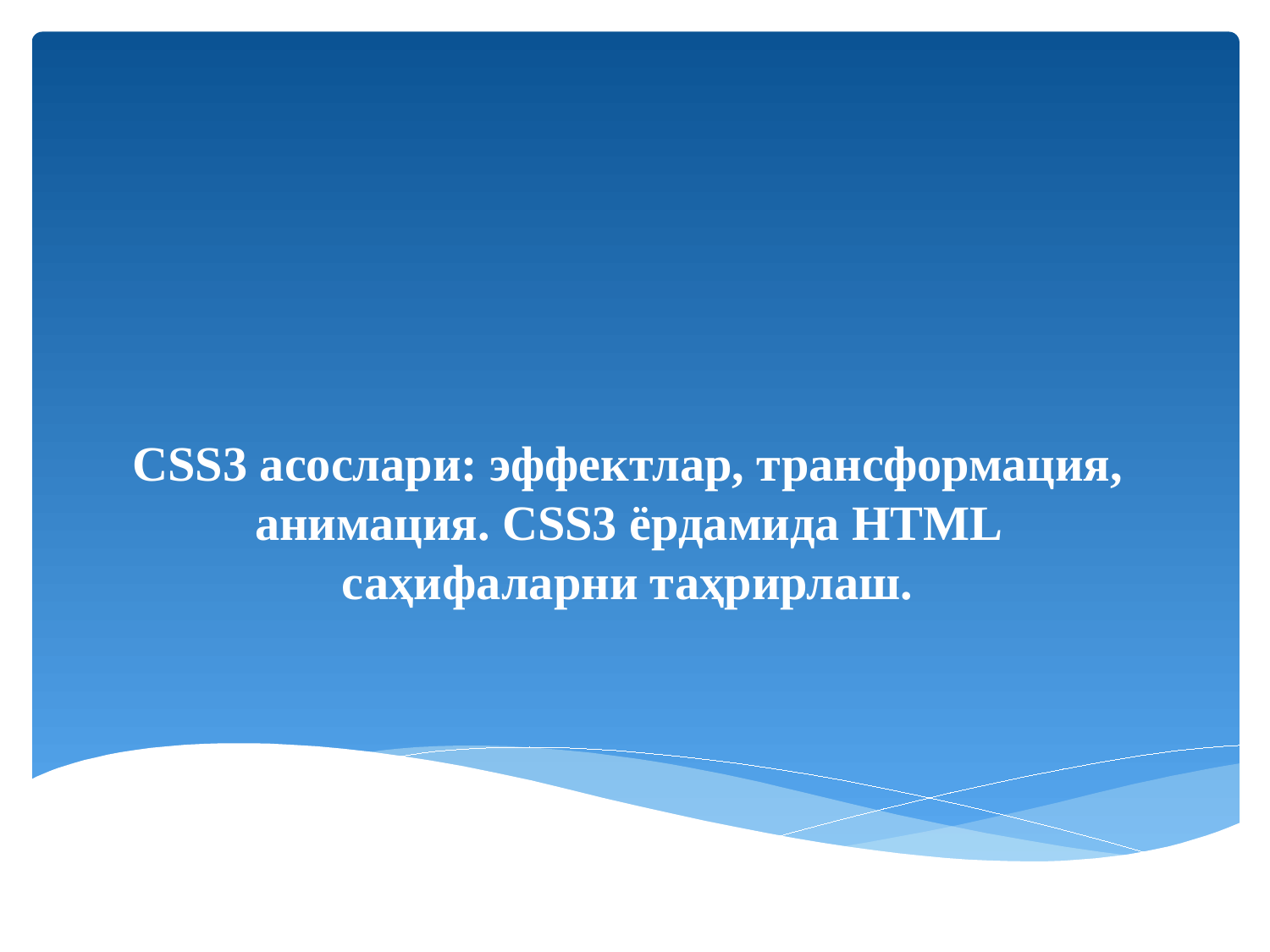

# CSS3 асослари: эффектлар, трансформация, анимация. CSS3 ёрдамида HTML саҳифаларни таҳрирлаш.